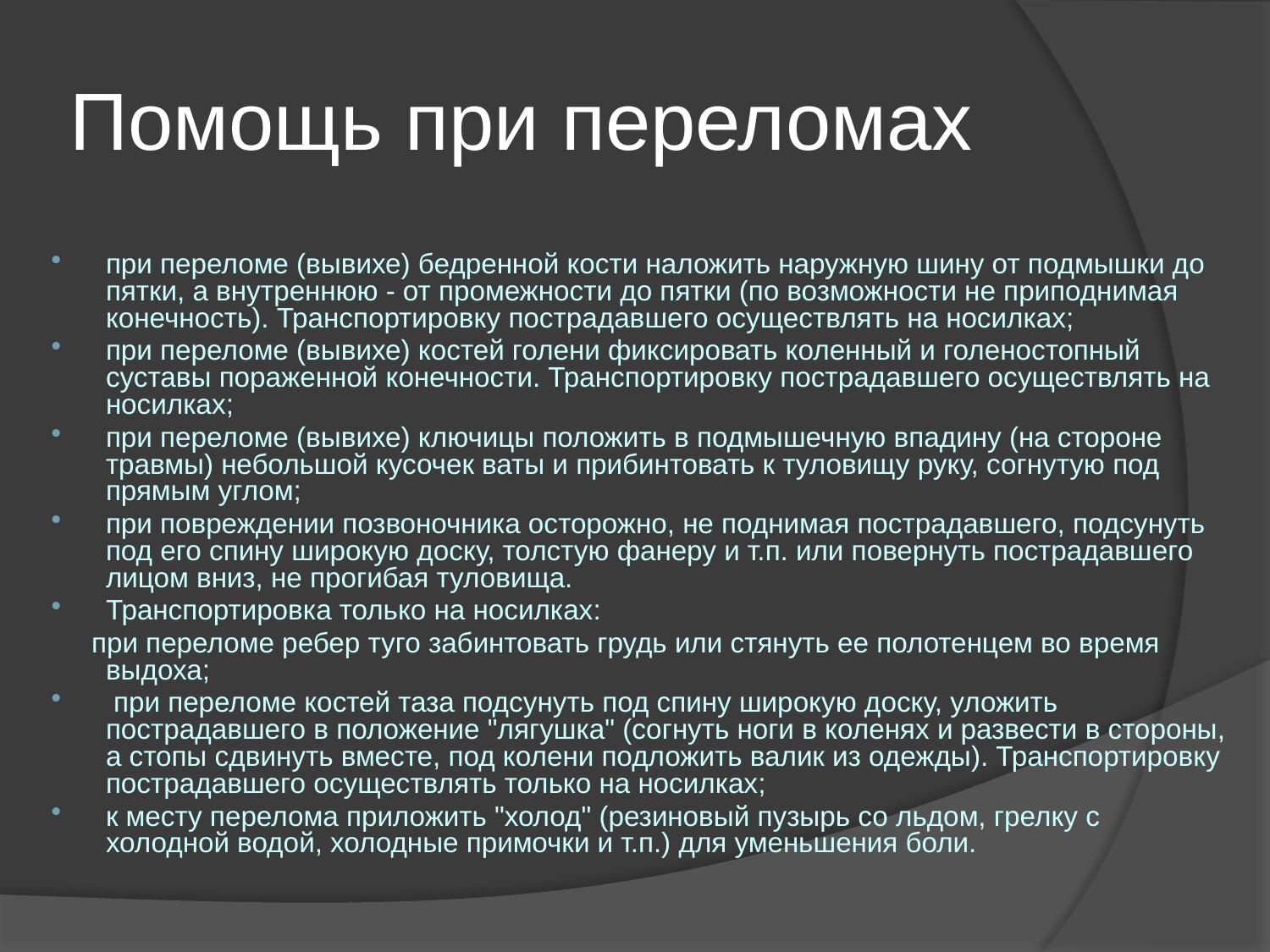

# Помощь при переломах
при переломе (вывихе) бедренной кости наложить наружную шину от подмышки до пятки, а внутреннюю - от промежности до пятки (по возможности не приподнимая конечность). Транспортировку пострадавшего осуществлять на носилках;
при переломе (вывихе) костей голени фиксировать коленный и голеностопный суставы пораженной конечности. Транспортировку пострадавшего осуществлять на носилках;
при переломе (вывихе) ключицы положить в подмышечную впадину (на стороне травмы) небольшой кусочек ваты и прибинтовать к туловищу руку, согнутую под прямым углом;
при повреждении позвоночника осторожно, не поднимая пострадавшего, подсунуть под его спину широкую доску, толстую фанеру и т.п. или повернуть пострадавшего лицом вниз, не прогибая туловища.
Транспортировка только на носилках:
     при переломе ребер туго забинтовать грудь или стянуть ее полотенцем во время выдоха;
 при переломе костей таза подсунуть под спину широкую доску, уложить пострадавшего в положение "лягушка" (согнуть ноги в коленях и развести в стороны, а стопы сдвинуть вместе, под колени подложить валик из одежды). Транспортировку пострадавшего осуществлять только на носилках;
к месту перелома приложить "холод" (резиновый пузырь со льдом, грелку с холодной водой, холодные примочки и т.п.) для уменьшения боли.